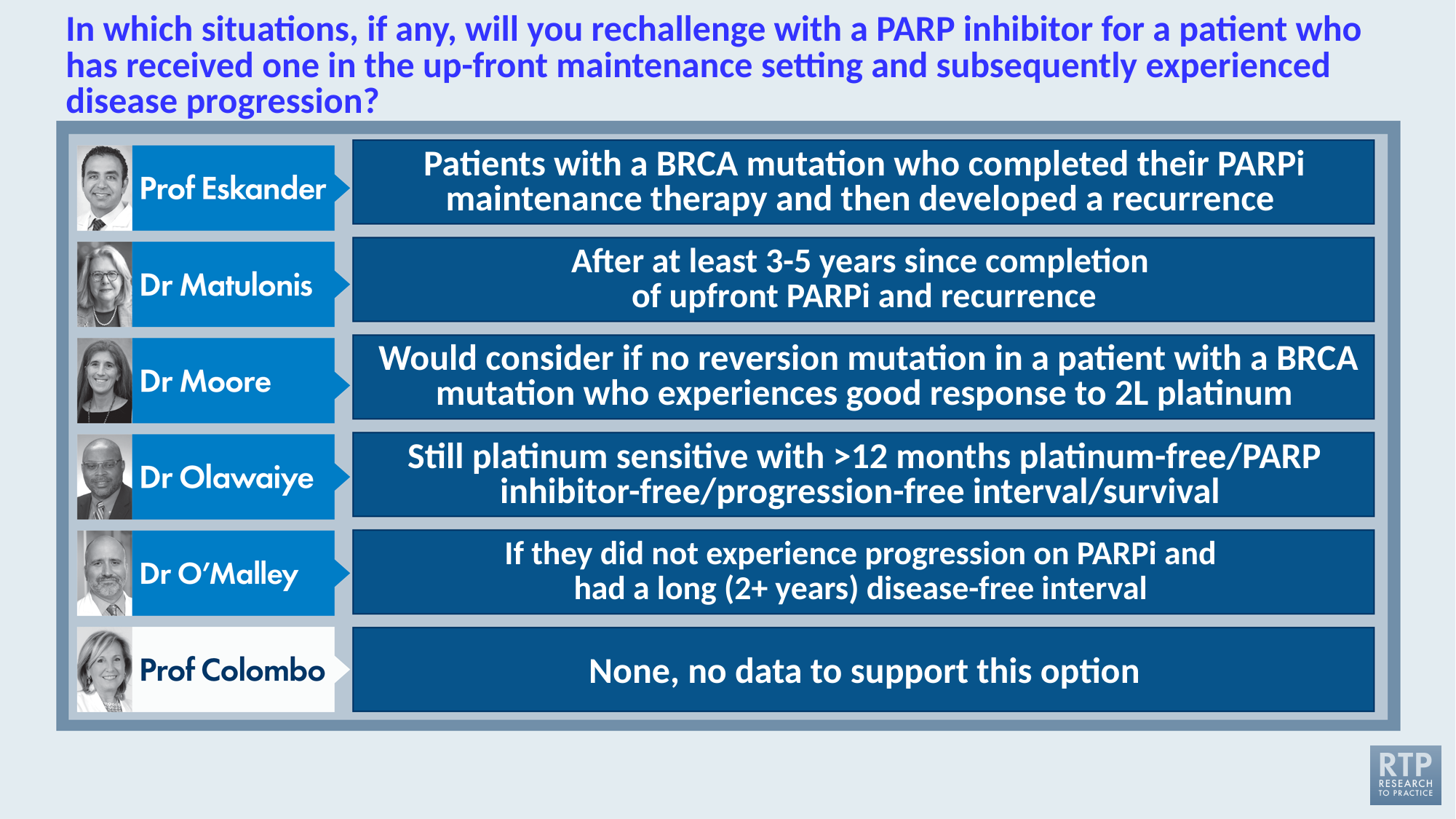

# In which situations, if any, will you rechallenge with a PARP inhibitor for a patient who has received one in the up-front maintenance setting and subsequently experienced disease progression?
Patients with a BRCA mutation who completed their PARPi maintenance therapy and then developed a recurrence
After at least 3-5 years since completion
of upfront PARPi and recurrence
 Would consider if no reversion mutation in a patient with a BRCA mutation who experiences good response to 2L platinum
Still platinum sensitive with >12 months platinum-free/PARP inhibitor-free/progression-free interval/survival
If they did not experience progression on PARPi and
had a long (2+ years) disease-free interval
None, no data to support this option